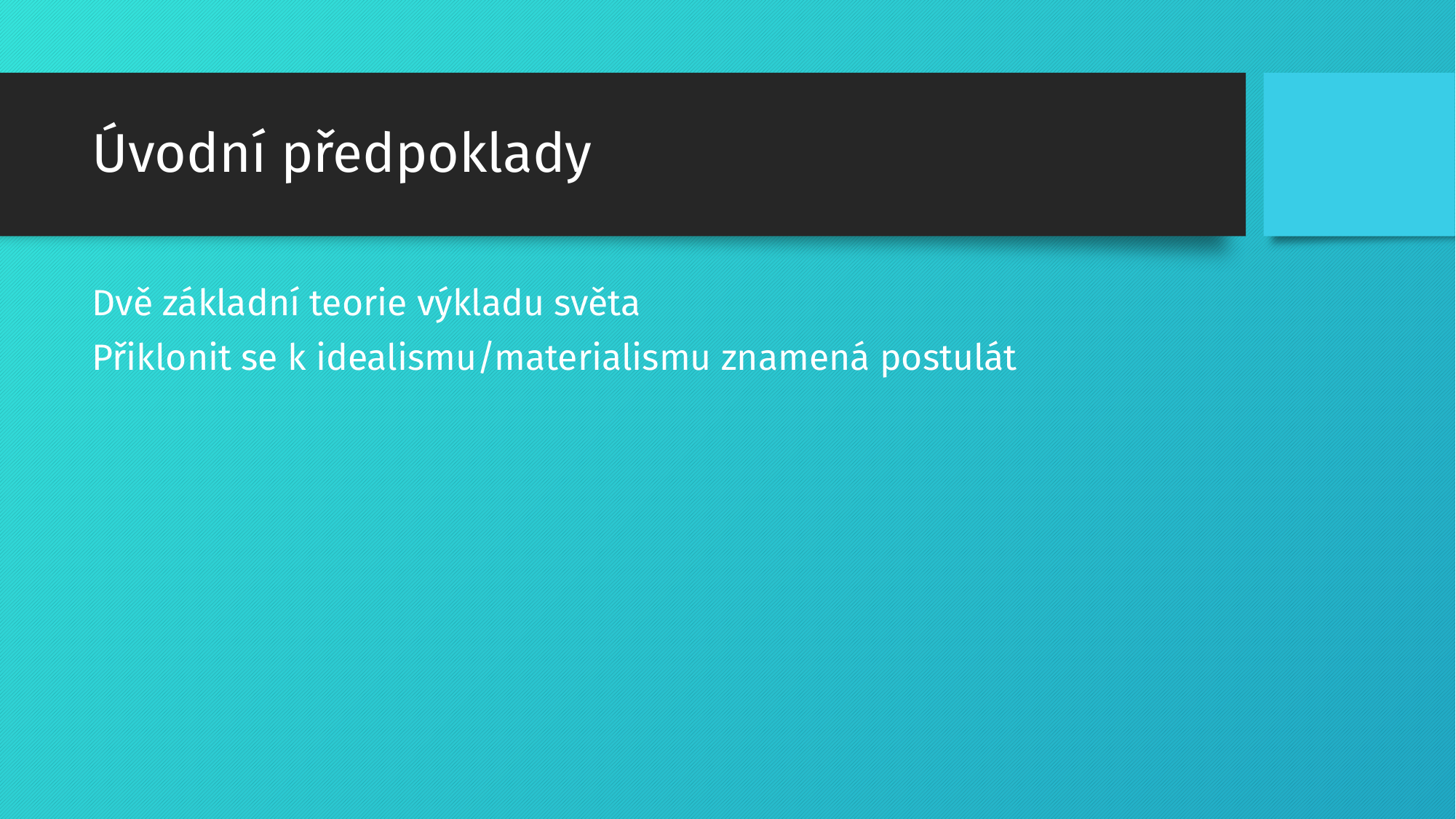

# Úvodní předpoklady
Dvě základní teorie výkladu světa
Přiklonit se k idealismu/materialismu znamená postulát